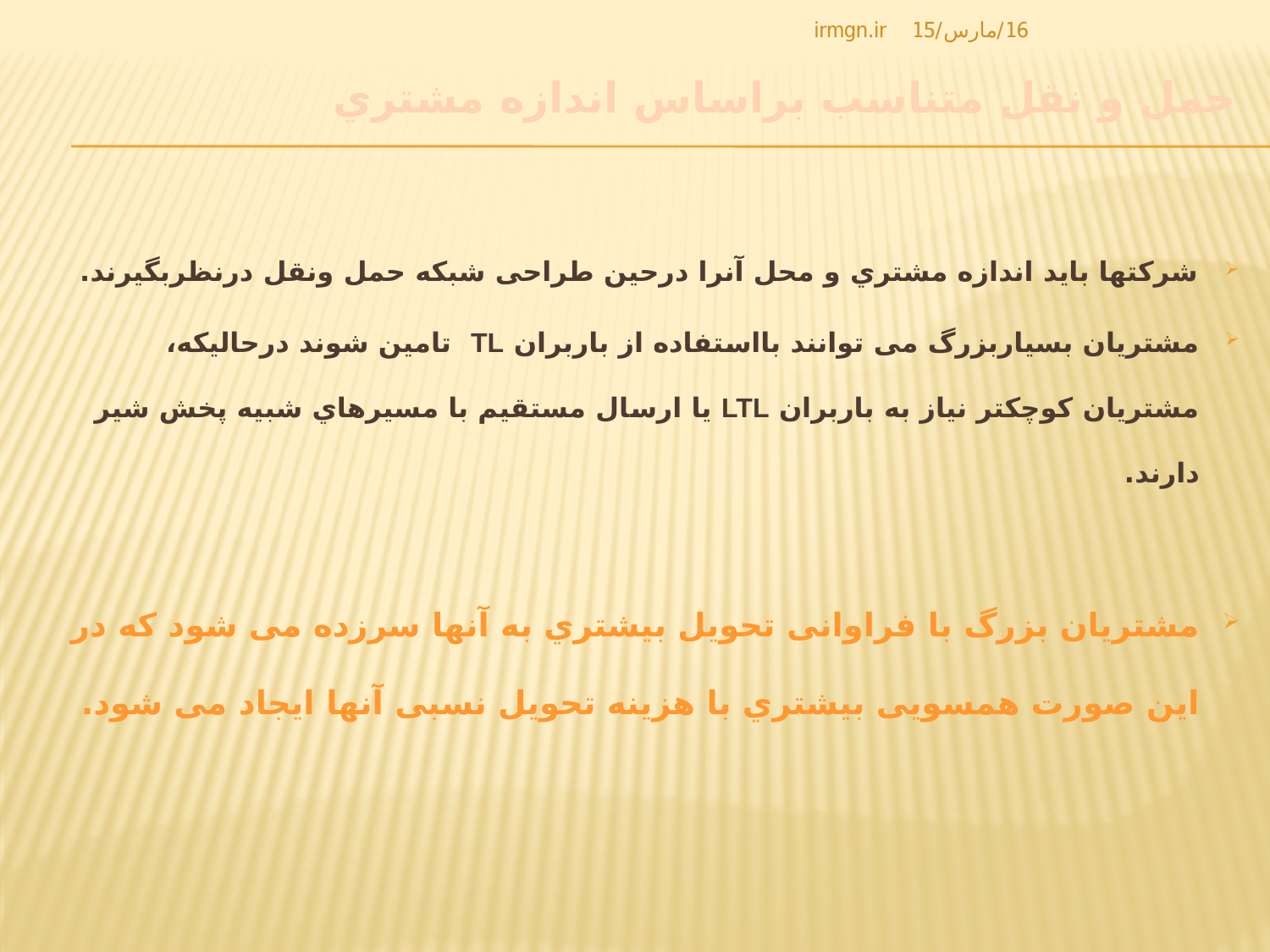

irmgn.ir
16/مارس/15
# حمل و نقل متناسب براساس اندازه مشتري
شرکتها باید اندازه مشتري و محل آنرا درحین طراحی شبکه حمل ونقل درنظربگیرند.
مشتریان بسیاربزرگ می توانند بااستفاده از باربران TL  تامین شوند درحالیکه، مشتریان کوچکتر نیاز به باربران LTL یا ارسال مستقیم با مسیرهاي شبیه پخش شیر دارند.

مشتریان بزرگ با فراوانی تحویل بیشتري به آنها سرزده می شود که در این صورت همسویی بیشتري با هزینه تحویل نسبی آنها ایجاد می شود.